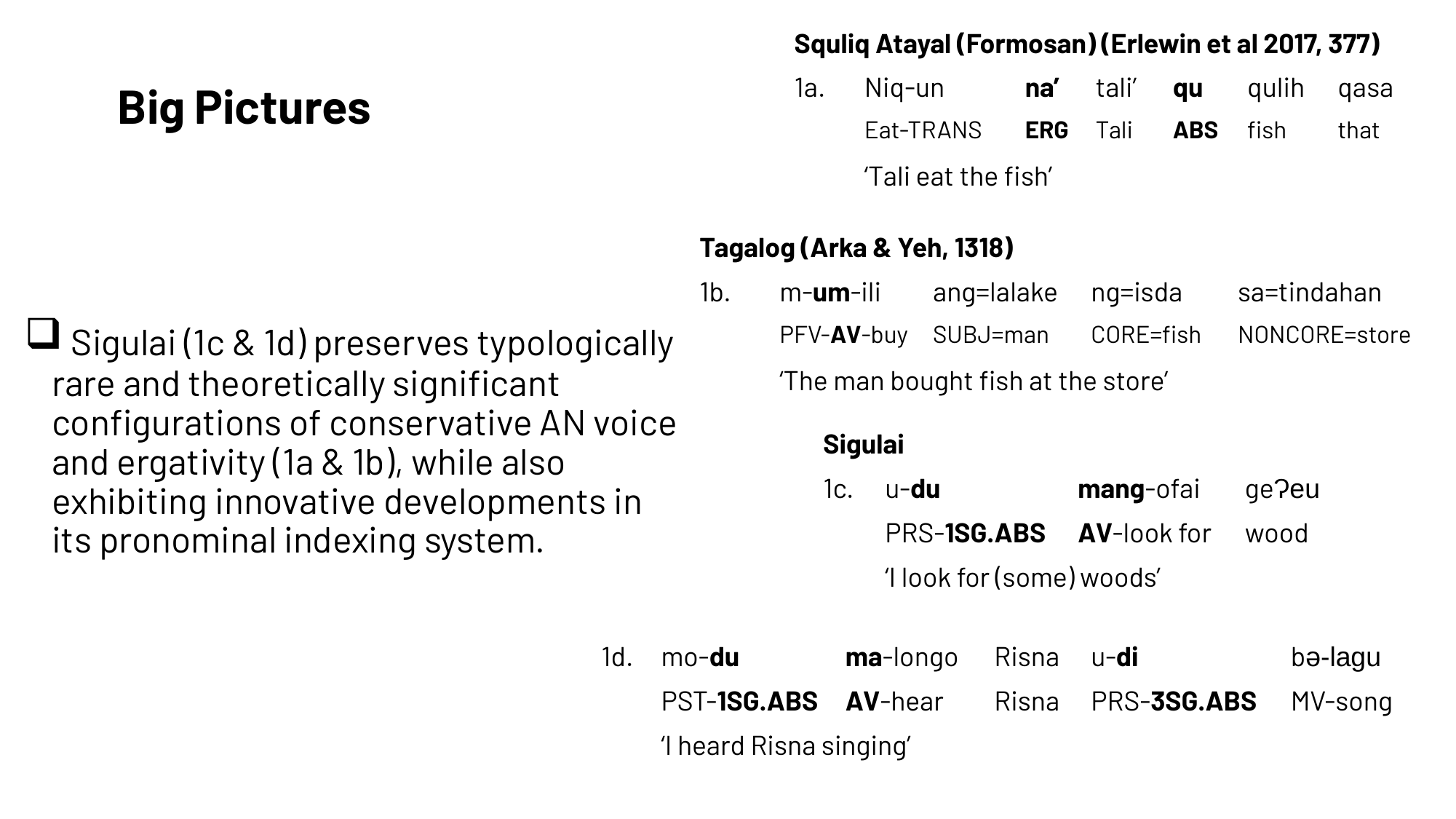

| Squliq Atayal (Formosan) (Erlewin et al 2017, 377) |  |  |  |  |  |  |
| --- | --- | --- | --- | --- | --- | --- |
| 1a. | Niq-un | na’ | tali’ | qu | qulih | qasa |
|  | Eat-TRANS | ERG | Tali | ABS | fish | that |
|  | ‘Tali eat the fish’ |  |  |  |  |  |
# Big Pictures
| Tagalog (Arka & Yeh, 1318) |  |  |  |  |
| --- | --- | --- | --- | --- |
| 1b. | m-um-ili | ang=lalake | ng=isda | sa=tindahan |
|  | PFV-AV-buy | SUBJ=man | CORE=fish | NONCORE=store |
|  | ‘The man bought fish at the store’ |  |  |  |
 Sigulai (1c & 1d) preserves typologically rare and theoretically significant configurations of conservative AN voice and ergativity (1a & 1b), while also exhibiting innovative developments in its pronominal indexing system.

| Sigulai |  |  |  |
| --- | --- | --- | --- |
| 1c. | u-du | mang-ofai | geɁeu |
|  | PRS-1SG.ABS | AV-look for | wood |
|  | ‘I look for (some) woods’ |  |  |
| 1d. | mo-du | ma-longo | Risna | u-di | bə-lagu |
| --- | --- | --- | --- | --- | --- |
|  | PST-1SG.ABS | AV-hear | Risna | PRS-3SG.ABS | MV-song |
|  | ‘I heard Risna singing’ |  |  |  |  |